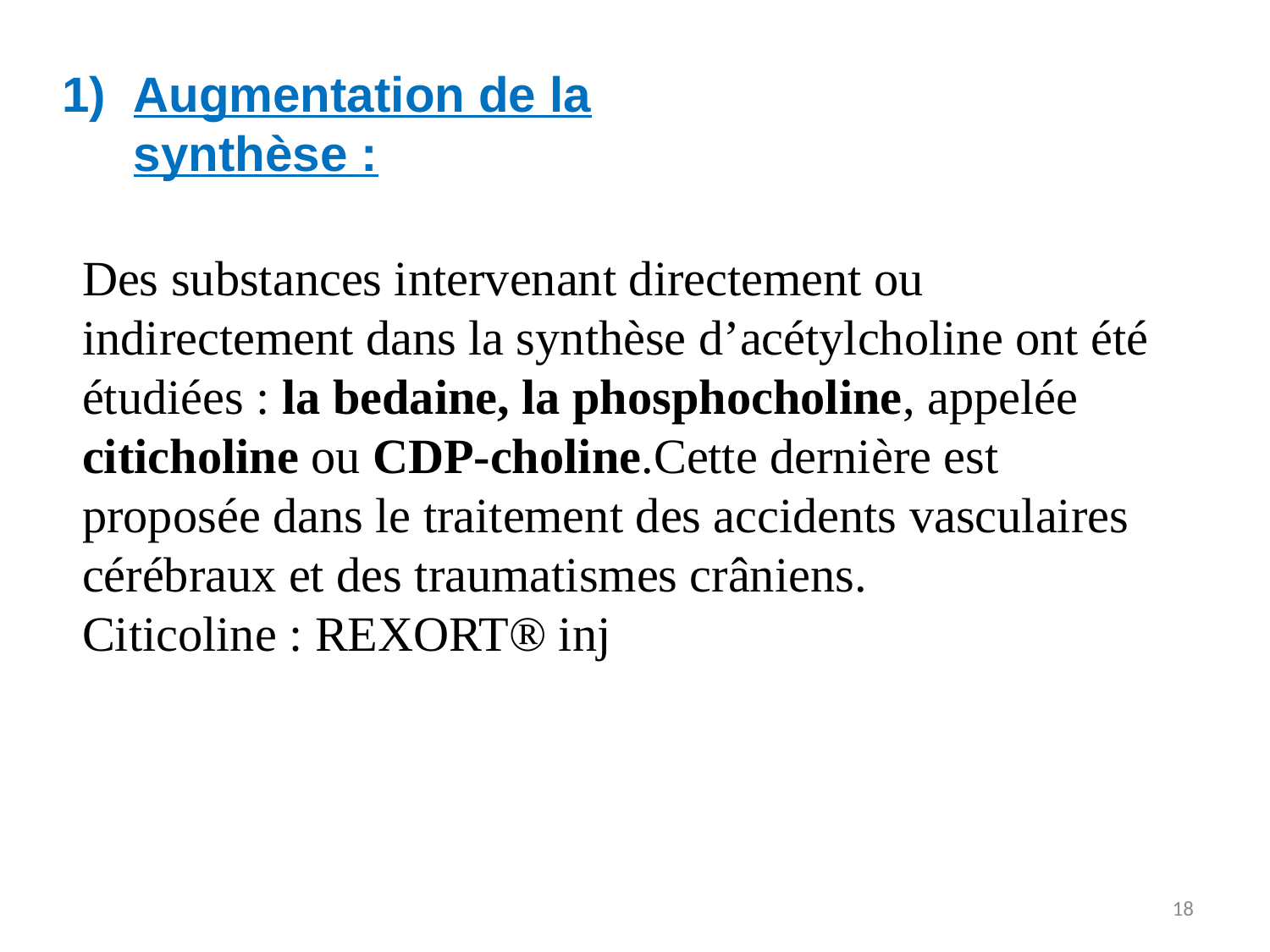

Augmentation de la synthèse :
Des substances intervenant directement ou indirectement dans la synthèse d’acétylcholine ont été étudiées : la bedaine, la phosphocholine, appelée citicholine ou CDP-choline.Cette dernière est proposée dans le traitement des accidents vasculaires cérébraux et des traumatismes crâniens.
Citicoline : REXORT® inj
18